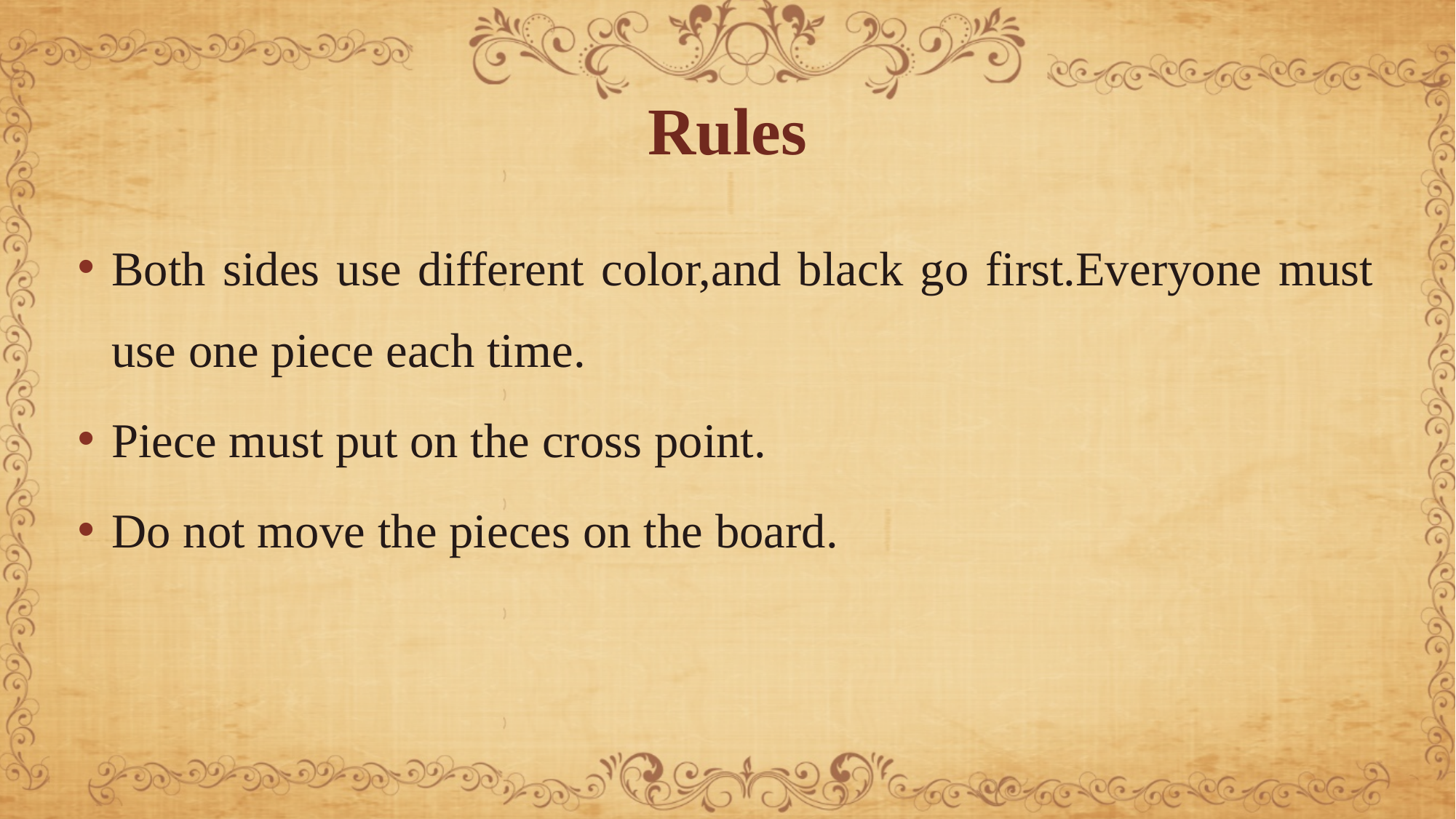

# Rules
Both sides use different color,and black go first.Everyone must use one piece each time.
Piece must put on the cross point.
Do not move the pieces on the board.